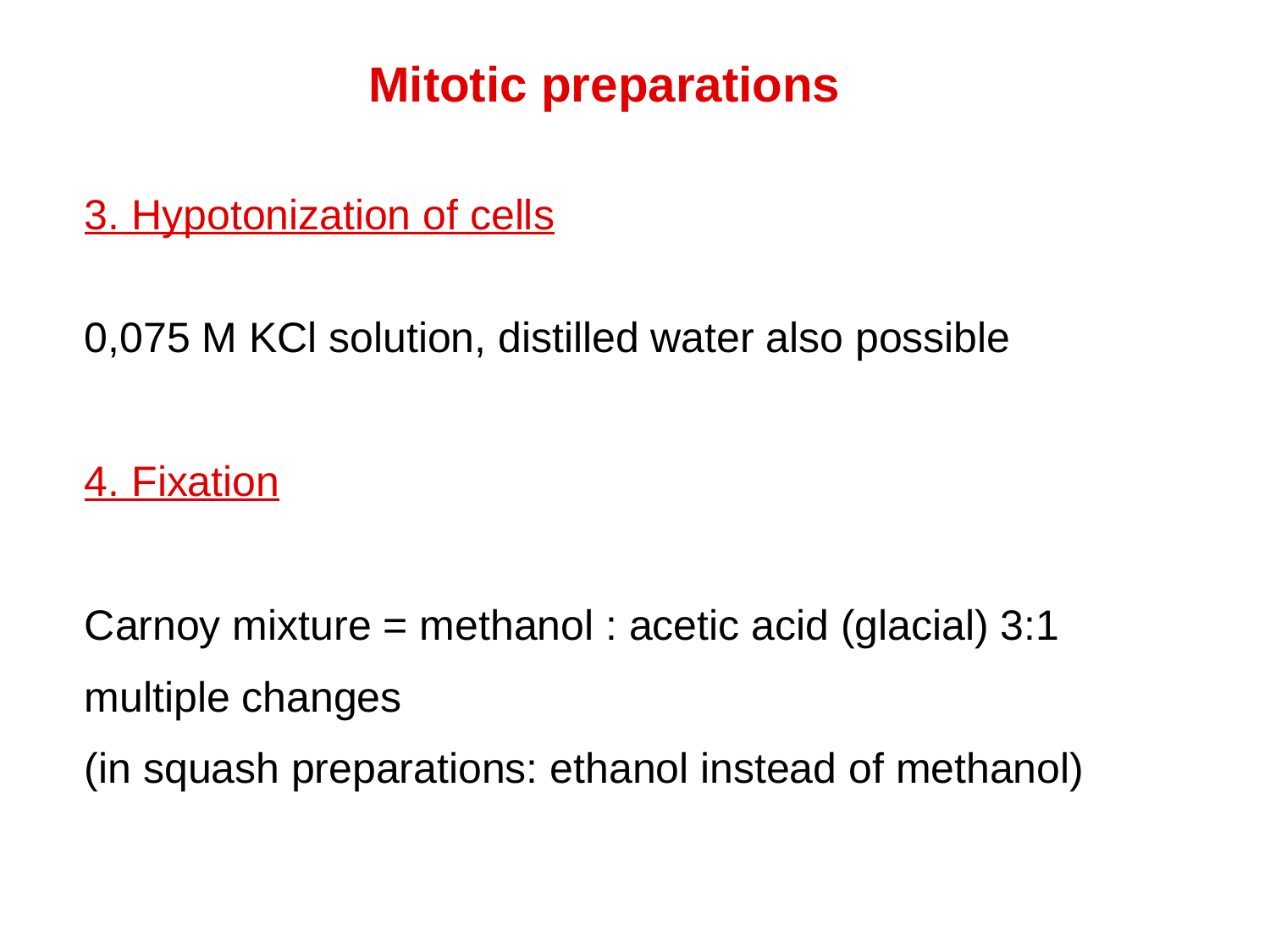

Mitotic preparations
3. Hypotonization of cells
0,075 M KCl solution, distilled water also possible

4. Fixation

Carnoy mixture = methanol : acetic acid (glacial) 3:1
multiple changes
(in squash preparations: ethanol instead of methanol)